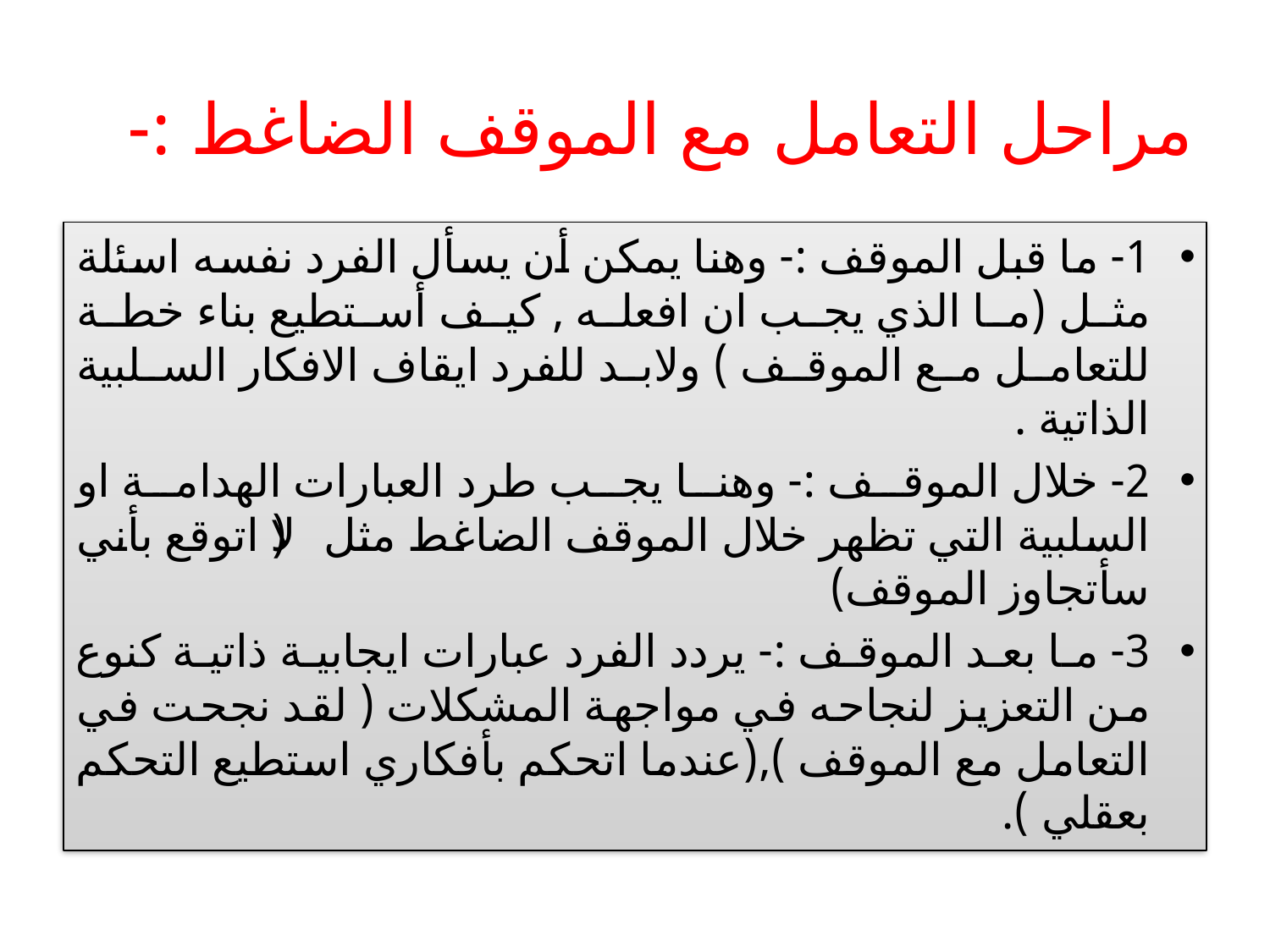

# مراحل التعامل مع الموقف الضاغط :-
1- ما قبل الموقف :- وهنا يمكن أن يسأل الفرد نفسه اسئلة مثل (ما الذي يجب ان افعله , كيف أستطيع بناء خطة للتعامل مع الموقف ) ولابد للفرد ايقاف الافكار السلبية الذاتية .
2- خلال الموقف :- وهنا يجب طرد العبارات الهدامة او السلبية التي تظهر خلال الموقف الضاغط مثل (لا اتوقع بأني سأتجاوز الموقف)
3- ما بعد الموقف :- يردد الفرد عبارات ايجابية ذاتية كنوع من التعزيز لنجاحه في مواجهة المشكلات ( لقد نجحت في التعامل مع الموقف ),(عندما اتحكم بأفكاري استطيع التحكم بعقلي ).